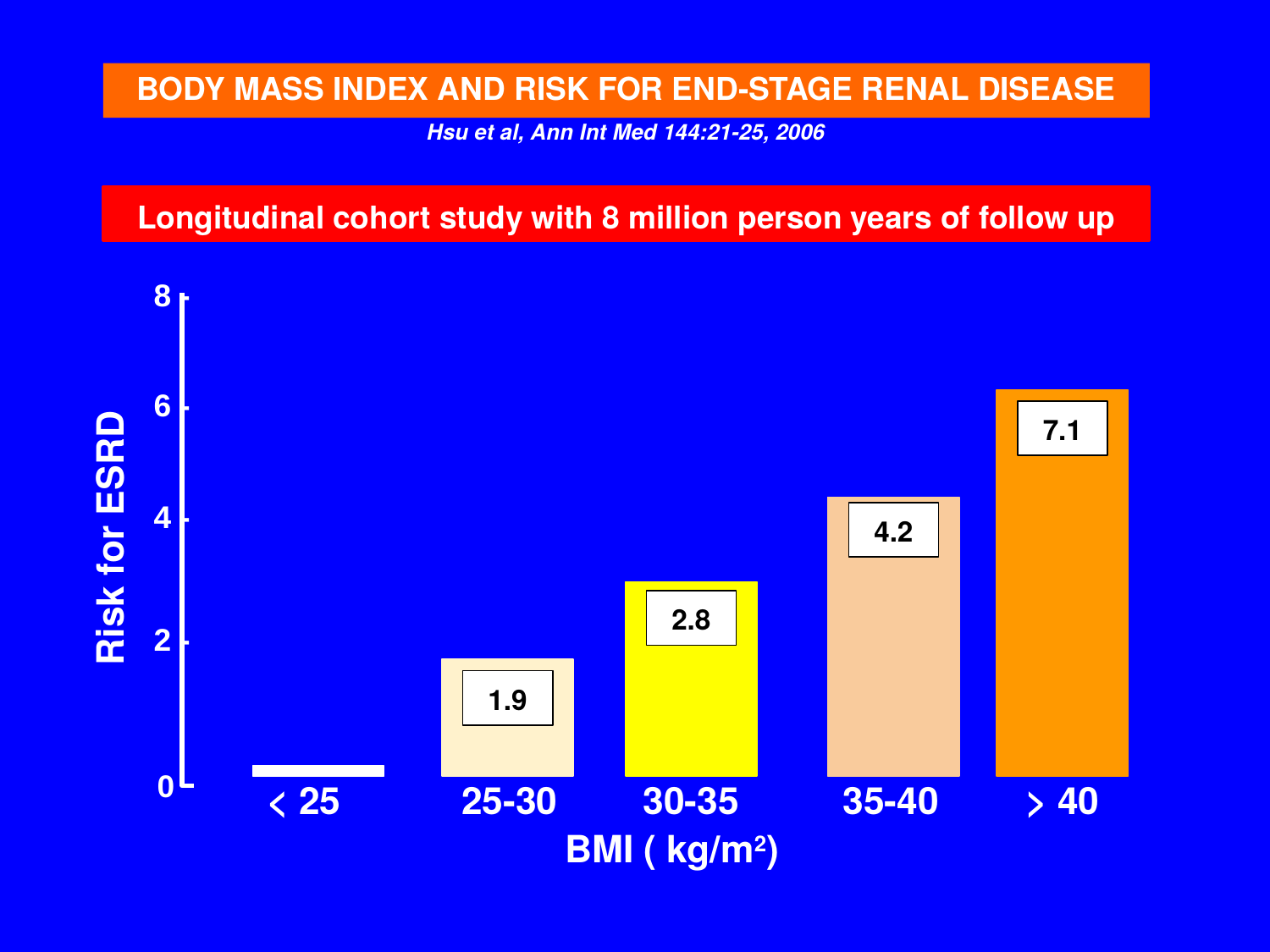

BODY MASS INDEX AND RISK FOR END-STAGE RENAL DISEASE
Hsu et al, Ann Int Med 144:21-25, 2006
Longitudinal cohort study with 8 million person years of follow up
8 -

6 -

7.1

4 -
4.2
Risk for ESRD

2.8
2 -

1.9
< 25

25-30
30-35
35-40
> 40
0
BMI ( kg/m2)